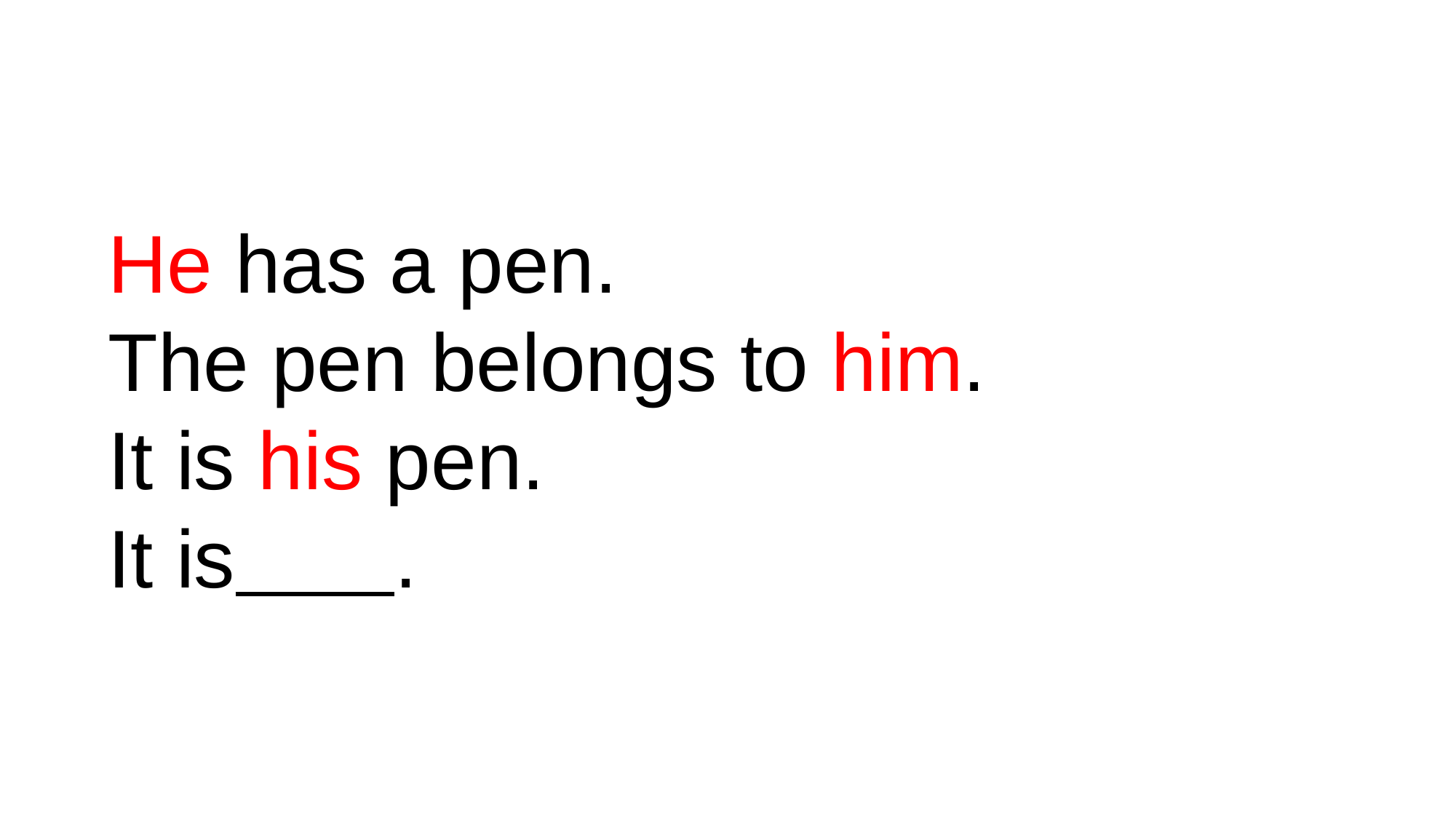

He has a pen.
The pen belongs to him.
It is his pen.
It is       .